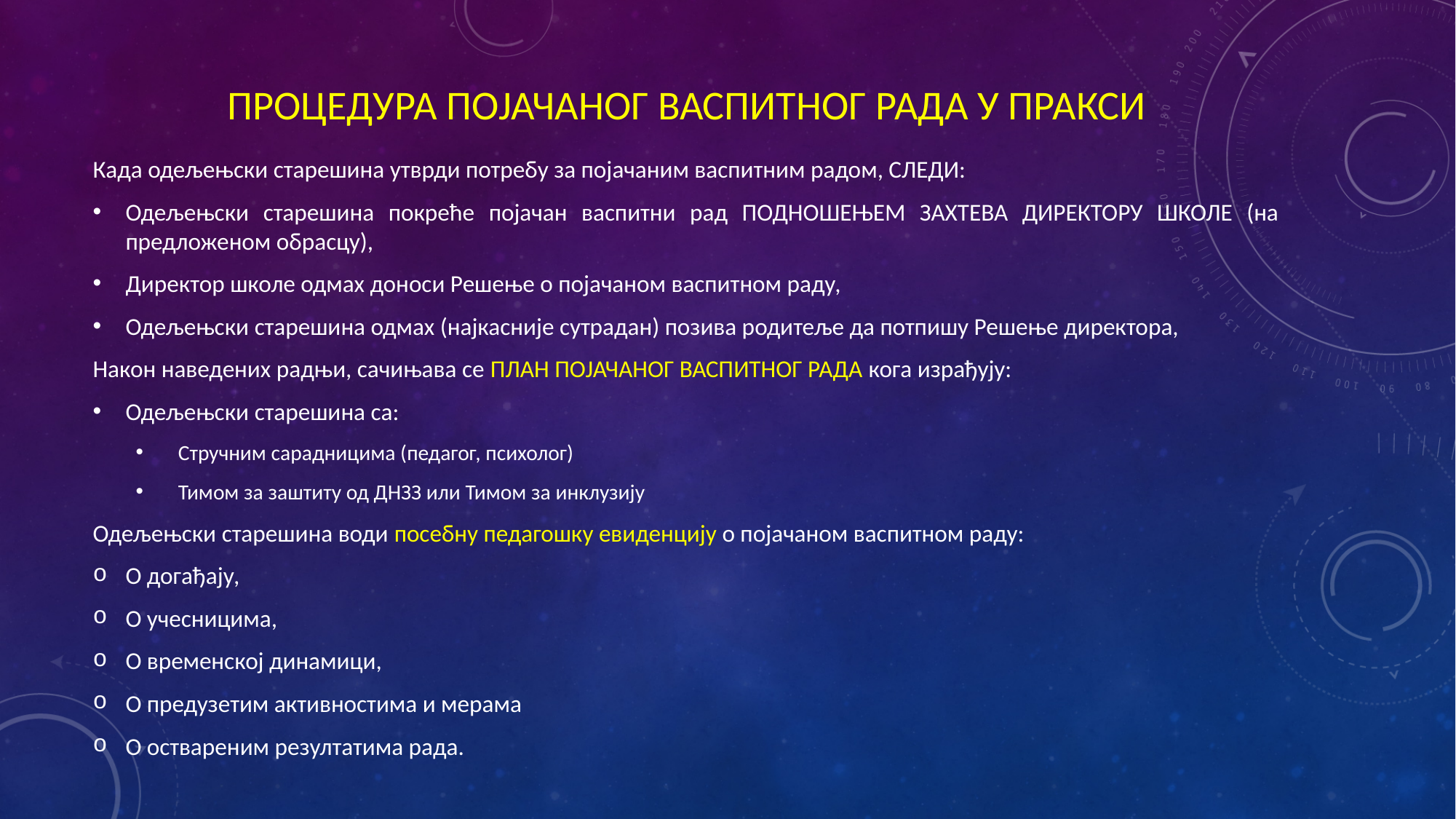

# Процедура ПОЈАЧАНог ВАСПИТНог РАДа у пракси
Када одељењски старешина утврди потребу за појачаним васпитним радом, СЛЕДИ:
Одељењски старешина покреће појачан васпитни рад ПОДНОШЕЊЕМ ЗАХТЕВА ДИРЕКТОРУ ШКОЛЕ (на предложеном обрасцу),
Директор школе одмах доноси Решење о појачаном васпитном раду,
Одељењски старешина одмах (најкасније сутрадан) позива родитеље да потпишу Решење директора,
Након наведених радњи, сачињава се ПЛАН ПОЈАЧАНОГ ВАСПИТНОГ РАДА кога израђују:
Одељењски старешина са:
Стручним сарадницима (педагог, психолог)
Тимом за заштиту од ДНЗЗ или Тимом за инклузију
Одељењски старешина води посебну педагошку евиденцију о појачаном васпитном раду:
О догађају,
О учесницима,
О временској динамици,
О предузетим активностима и мерама
О оствареним резултатима рада.